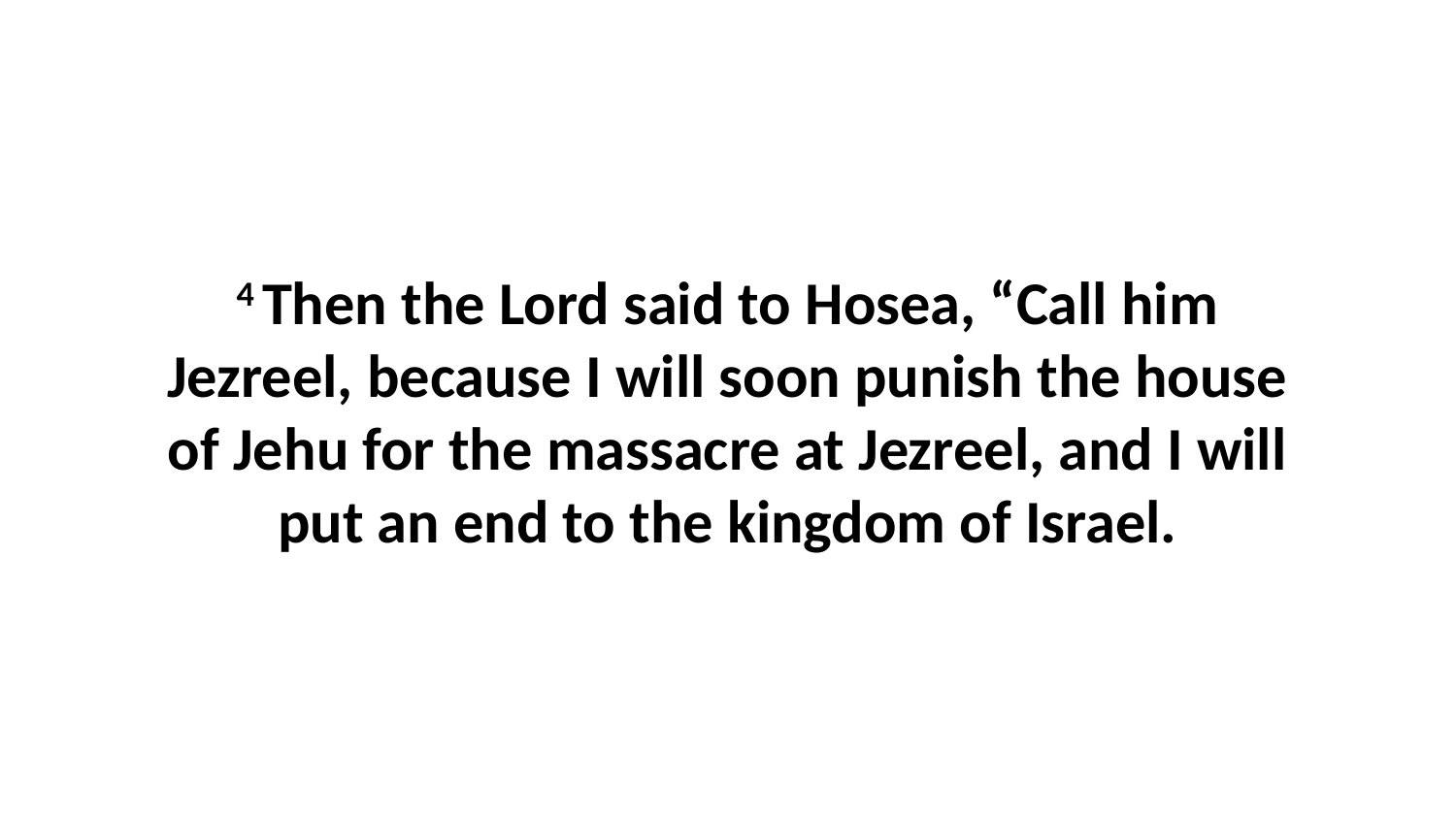

4 Then the Lord said to Hosea, “Call him Jezreel, because I will soon punish the house of Jehu for the massacre at Jezreel, and I will put an end to the kingdom of Israel.